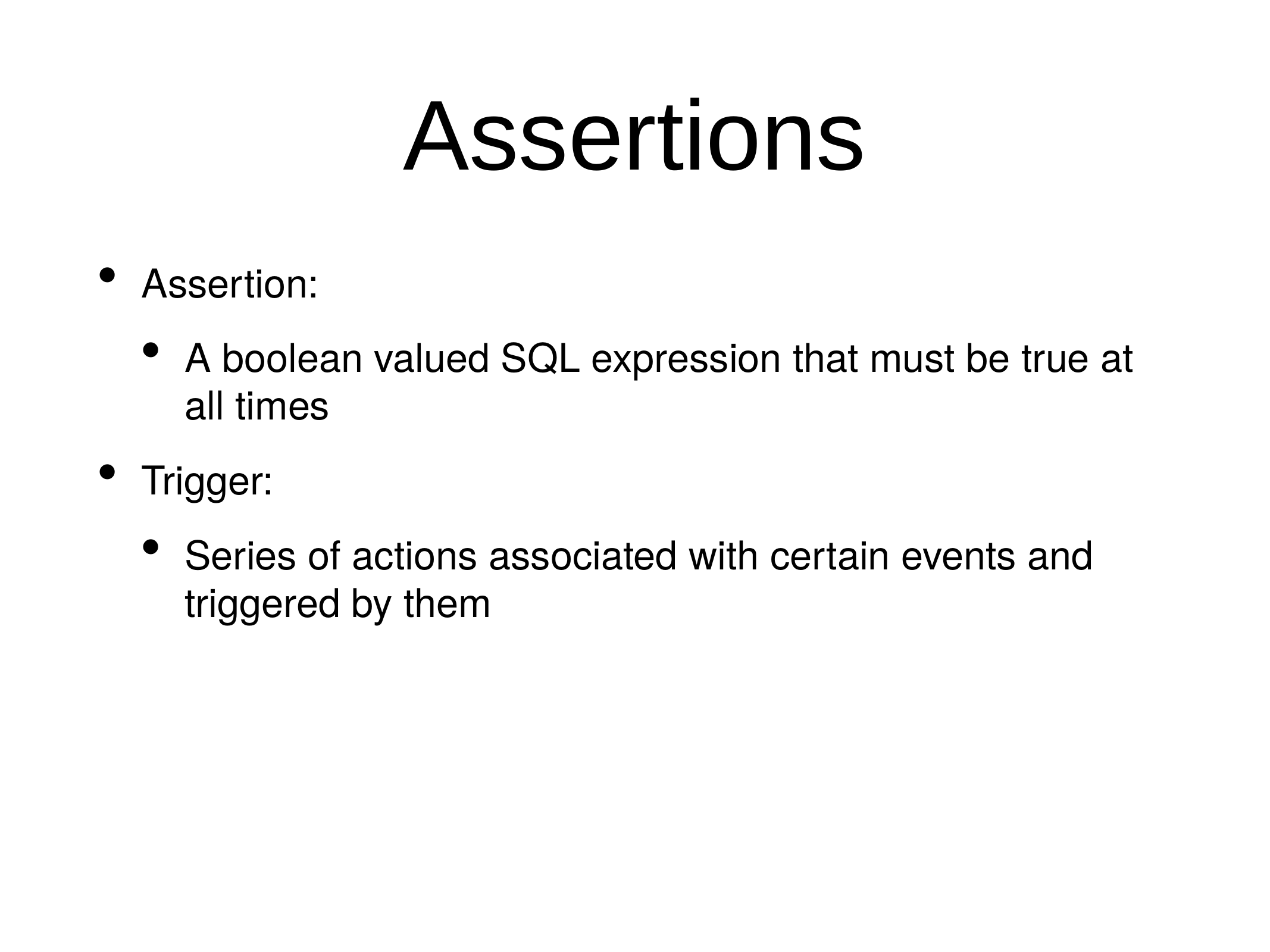

# Assertions
Assertion:
A boolean valued SQL expression that must be true at all times
Trigger:
Series of actions associated with certain events and triggered by them